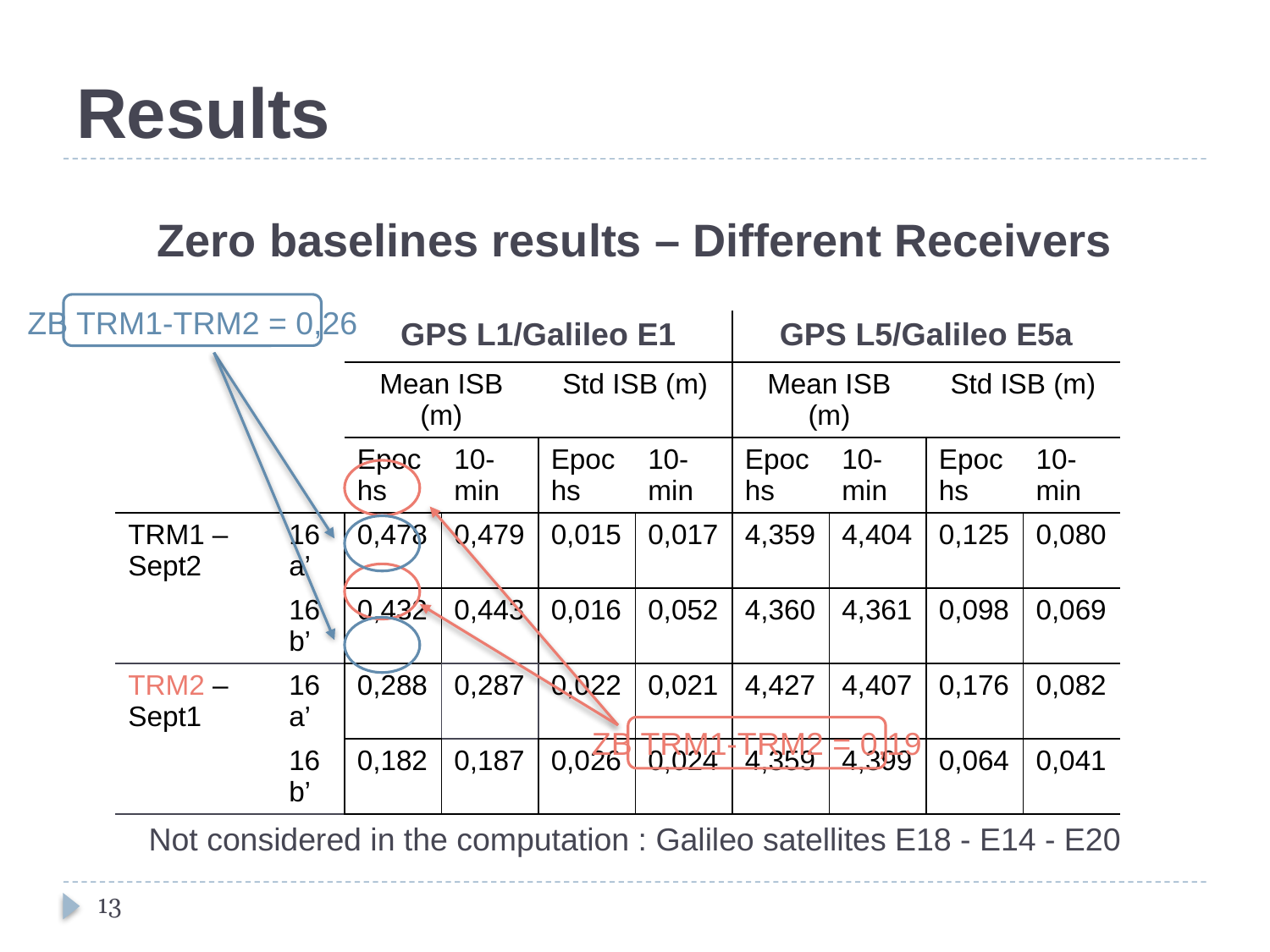

# Results
Zero baselines results – Different Receivers

ZB TRM1-TRM2 = 0,26
|  |  | GPS L1/Galileo E1 |  |  |  | GPS L5/Galileo E5a |  |  |  |
| --- | --- | --- | --- | --- | --- | --- | --- | --- | --- |
|  |  | Mean ISB (m) |  | Std ISB (m) |  | Mean ISB (m) |  | Std ISB (m) |  |
|  |  | Epochs | 10-min | Epochs | 10-min | Epochs | 10-min | Epochs | 10-min |
| TRM1 – Sept2 | 16a’ | 0,478 | 0,479 | 0,015 | 0,017 | 4,359 | 4,404 | 0,125 | 0,080 |
|  | 16b’ | 0,432 | 0,443 | 0,016 | 0,052 | 4,360 | 4,361 | 0,098 | 0,069 |
| TRM2 – Sept1 | 16a’ | 0,288 | 0,287 | 0,022 | 0,021 | 4,427 | 4,407 | 0,176 | 0,082 |
|  | 16b’ | 0,182 | 0,187 | 0,026 | 0,024 | 4,359 | 4,399 | 0,064 | 0,041 |

ZB TRM1-TRM2 = 0,19

Not considered in the computation : Galileo satellites E18 - E14 - E20
13